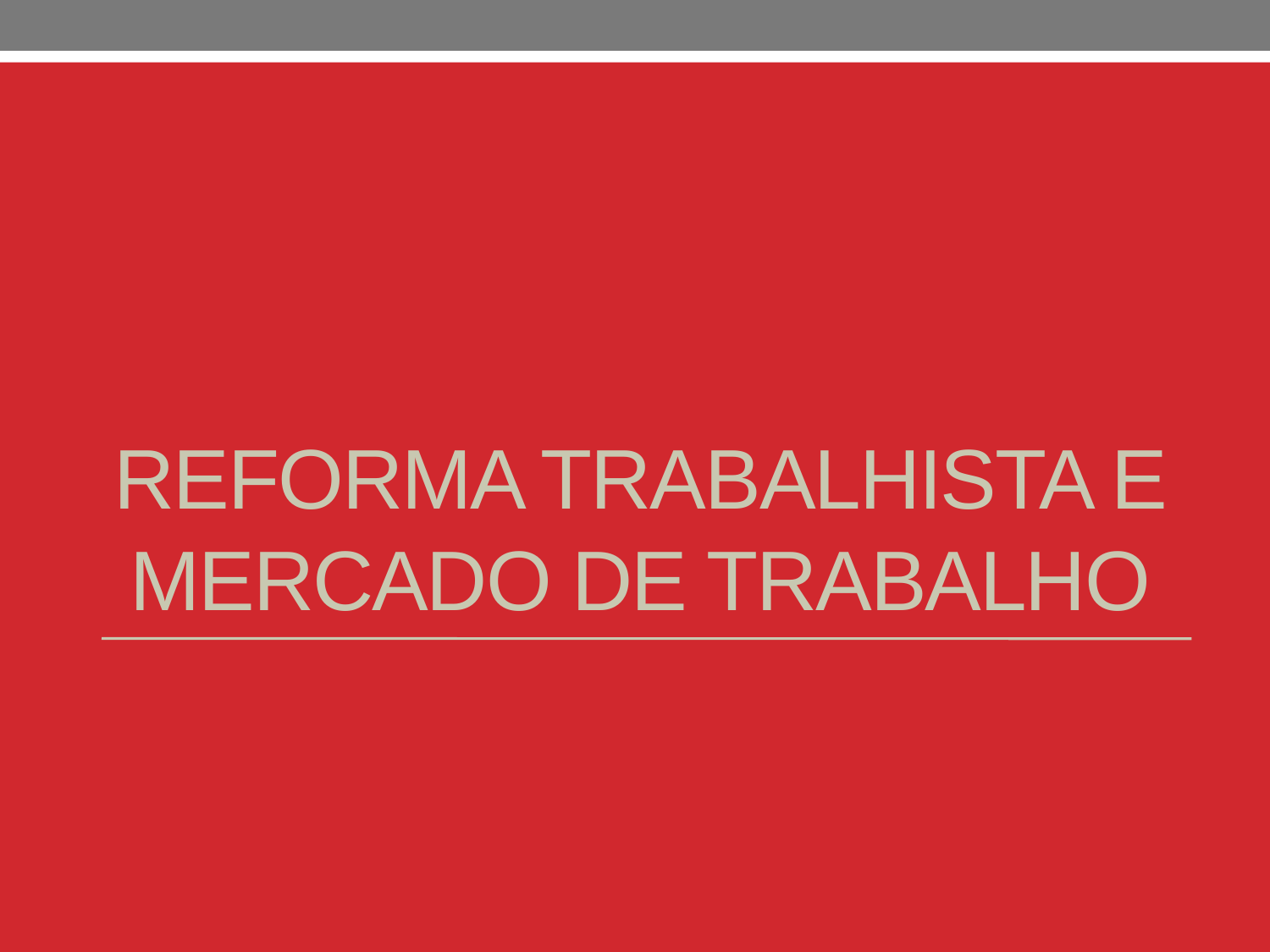

# Reforma trabalhista e Mercado de trabalho